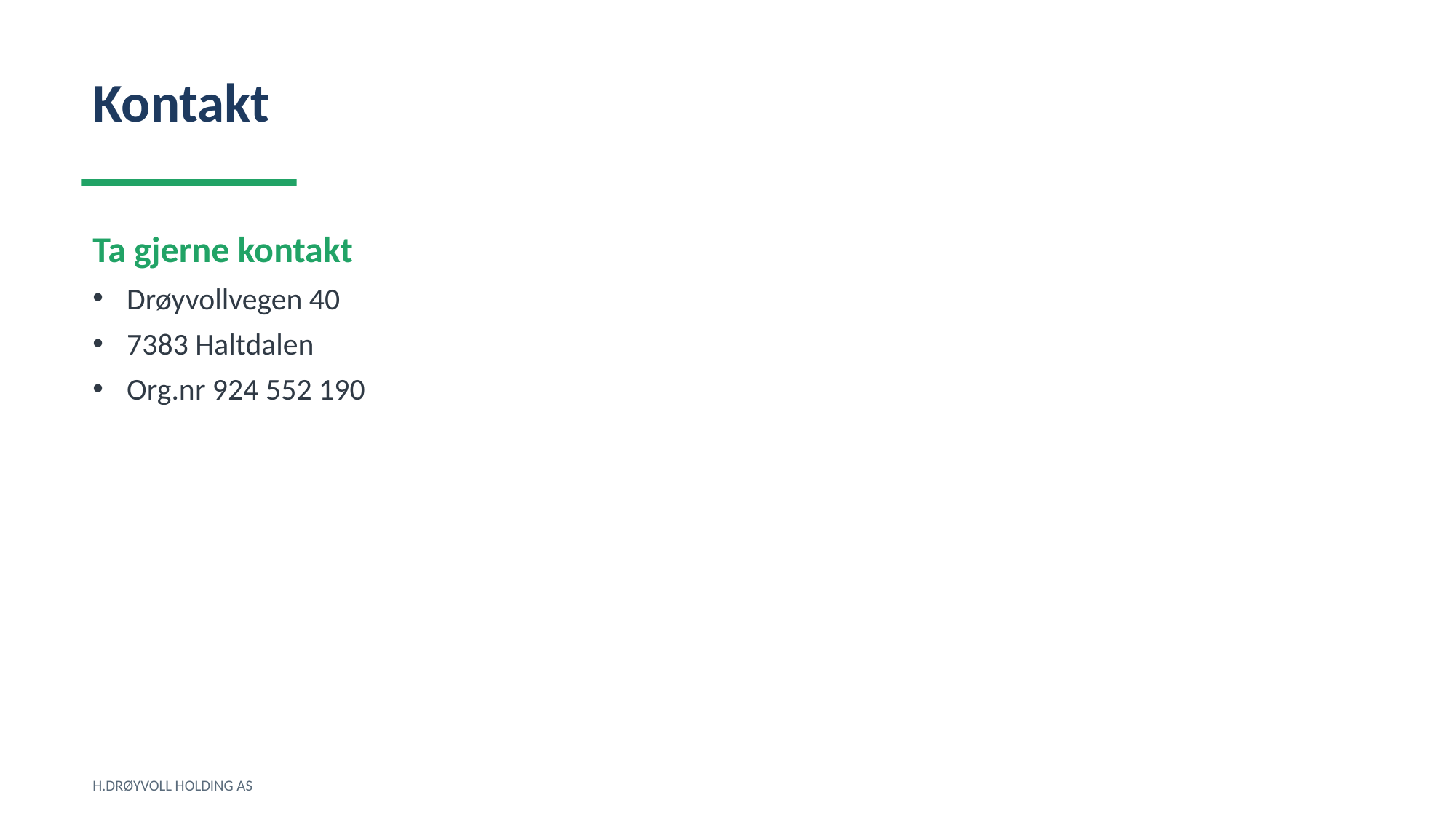

Kontakt

Ta gjerne kontakt
Drøyvollvegen 40
7383 Haltdalen
Org.nr 924 552 190
H.DRØYVOLL HOLDING AS